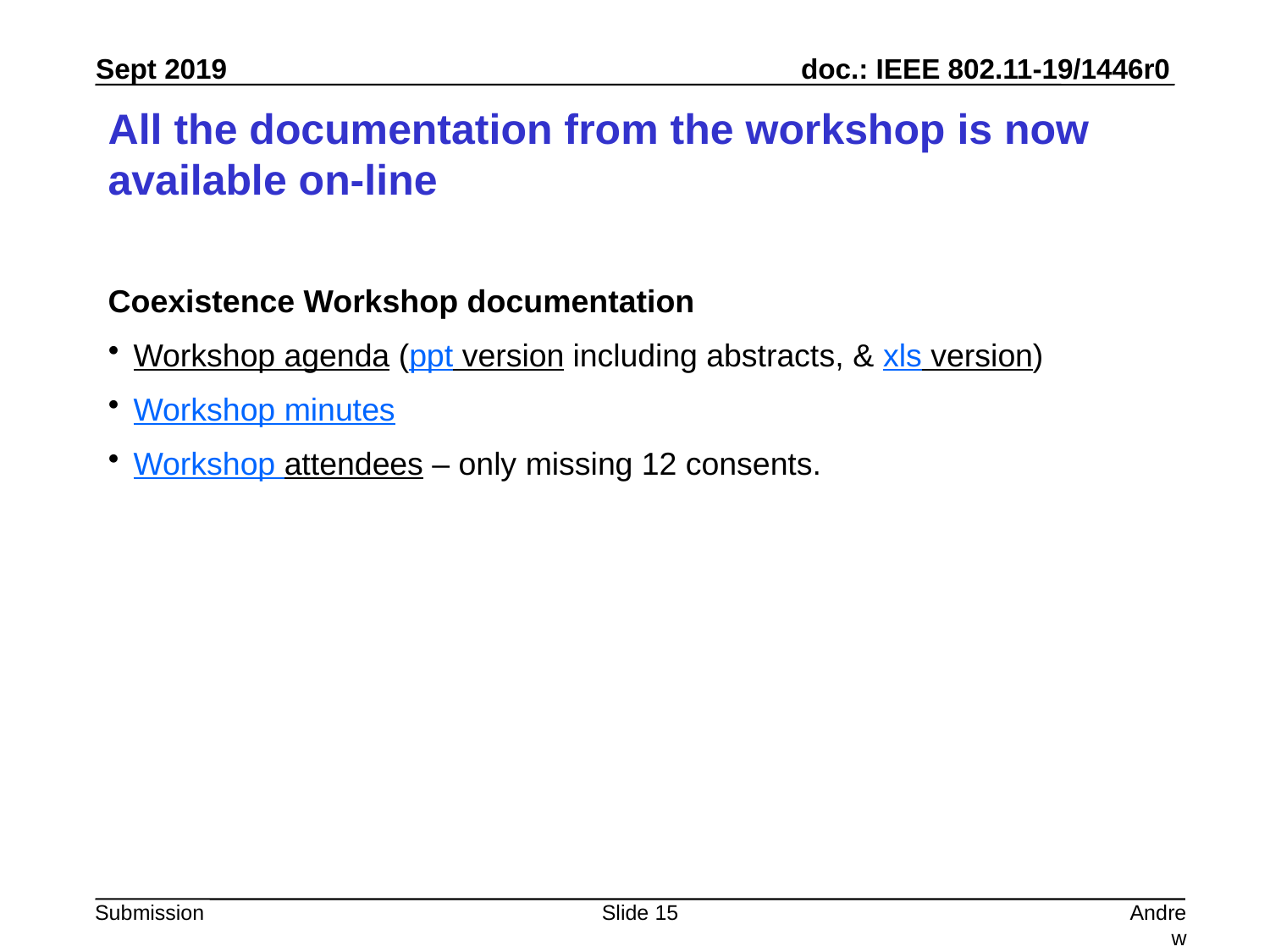

# All the documentation from the workshop is now available on-line
Coexistence Workshop documentation
Workshop agenda (ppt version including abstracts, & xls version)
Workshop minutes
Workshop attendees – only missing 12 consents.

Slide 15
Andrew Myles, Cisco